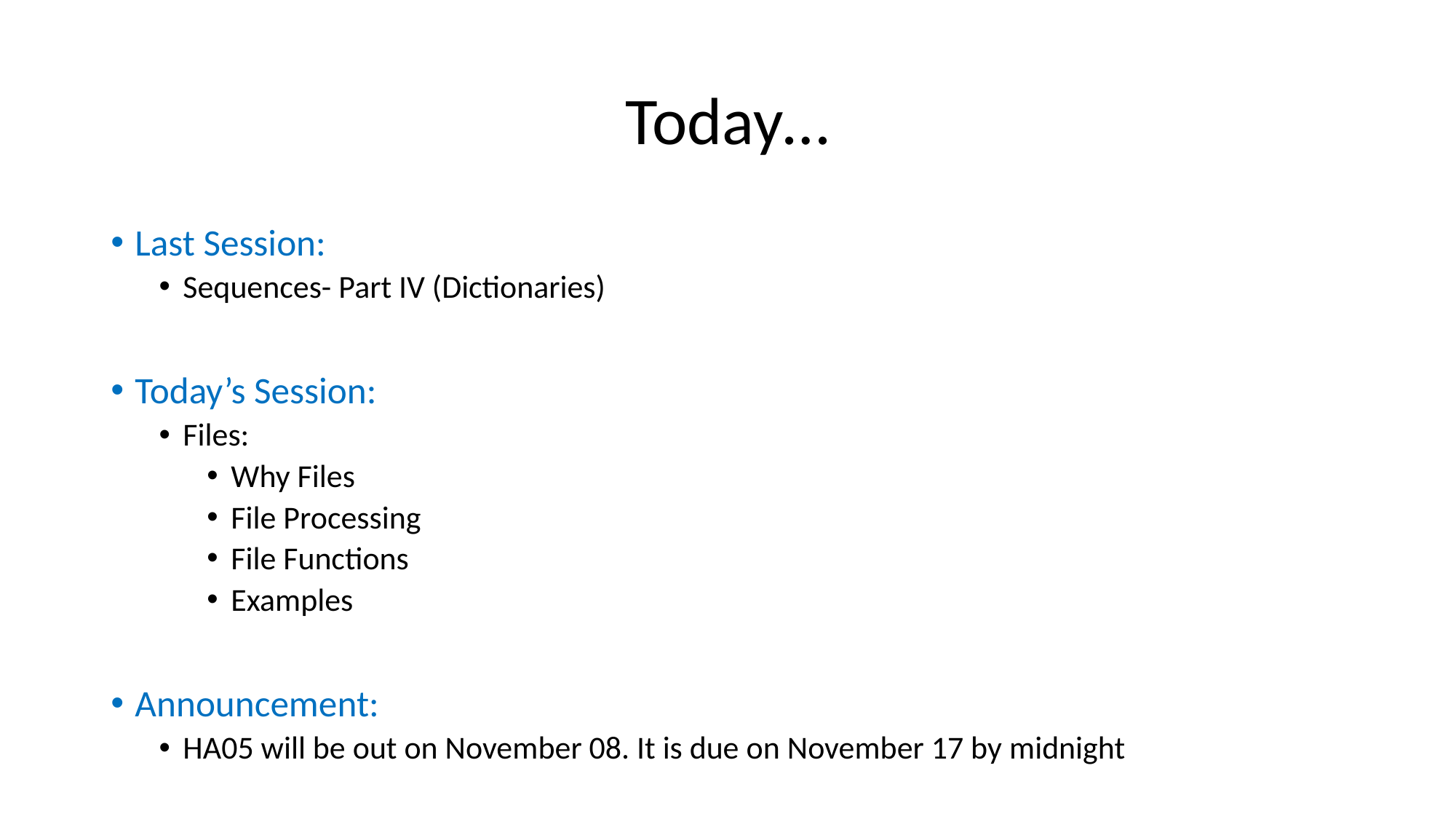

# Today…
Last Session:
Sequences- Part IV (Dictionaries)

Today’s Session:
Files:
Why Files
File Processing
File Functions
Examples

Announcement:
HA05 will be out on November 08. It is due on November 17 by midnight